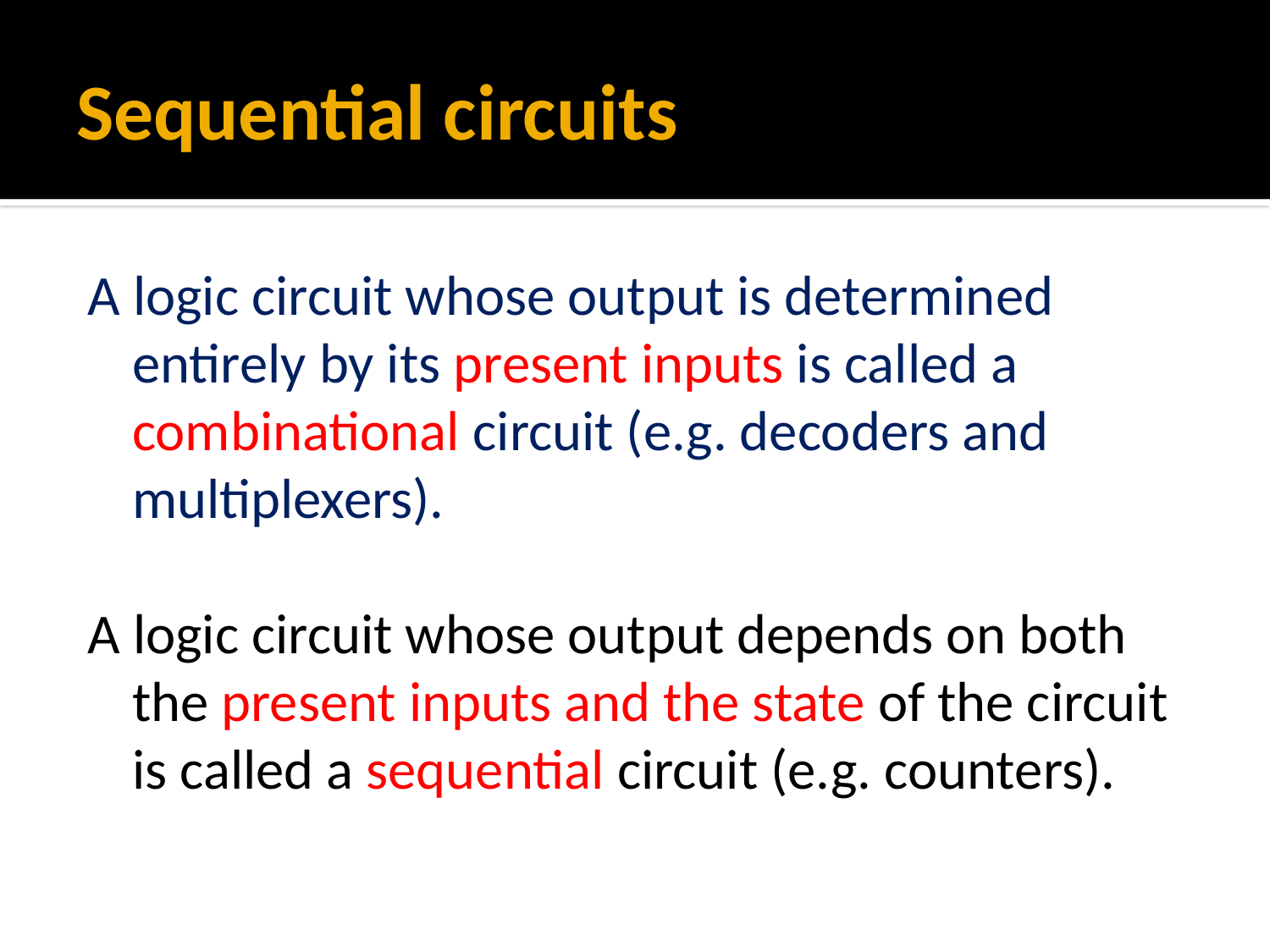

# Sequential circuits
A logic circuit whose output is determined entirely by its present inputs is called a combinational circuit (e.g. decoders and multiplexers).

A logic circuit whose output depends on both the present inputs and the state of the circuit is called a sequential circuit (e.g. counters).